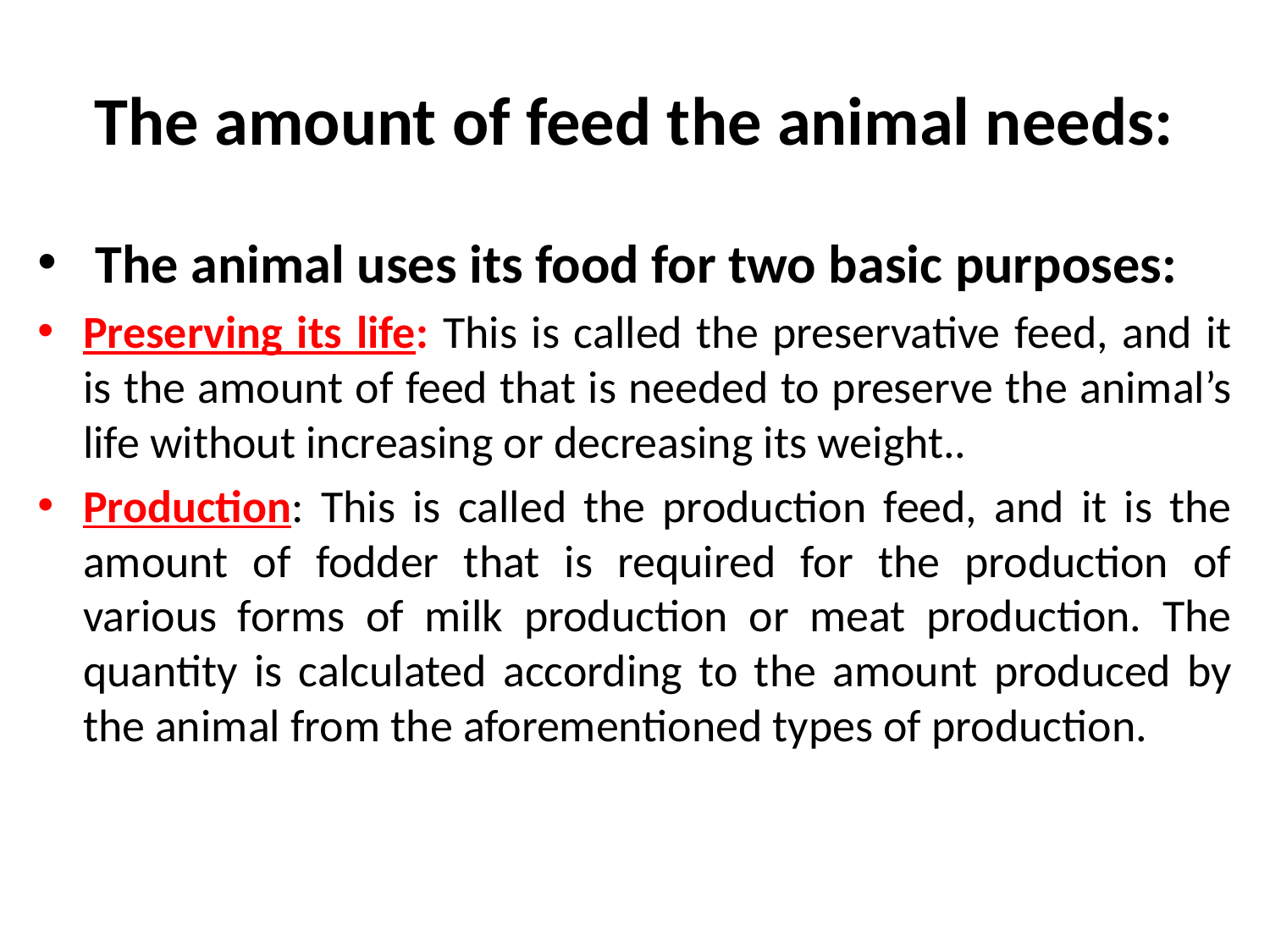

# The amount of feed the animal needs:
 The animal uses its food for two basic purposes:
Preserving its life: This is called the preservative feed, and it is the amount of feed that is needed to preserve the animal’s life without increasing or decreasing its weight..
Production: This is called the production feed, and it is the amount of fodder that is required for the production of various forms of milk production or meat production. The quantity is calculated according to the amount produced by the animal from the aforementioned types of production.